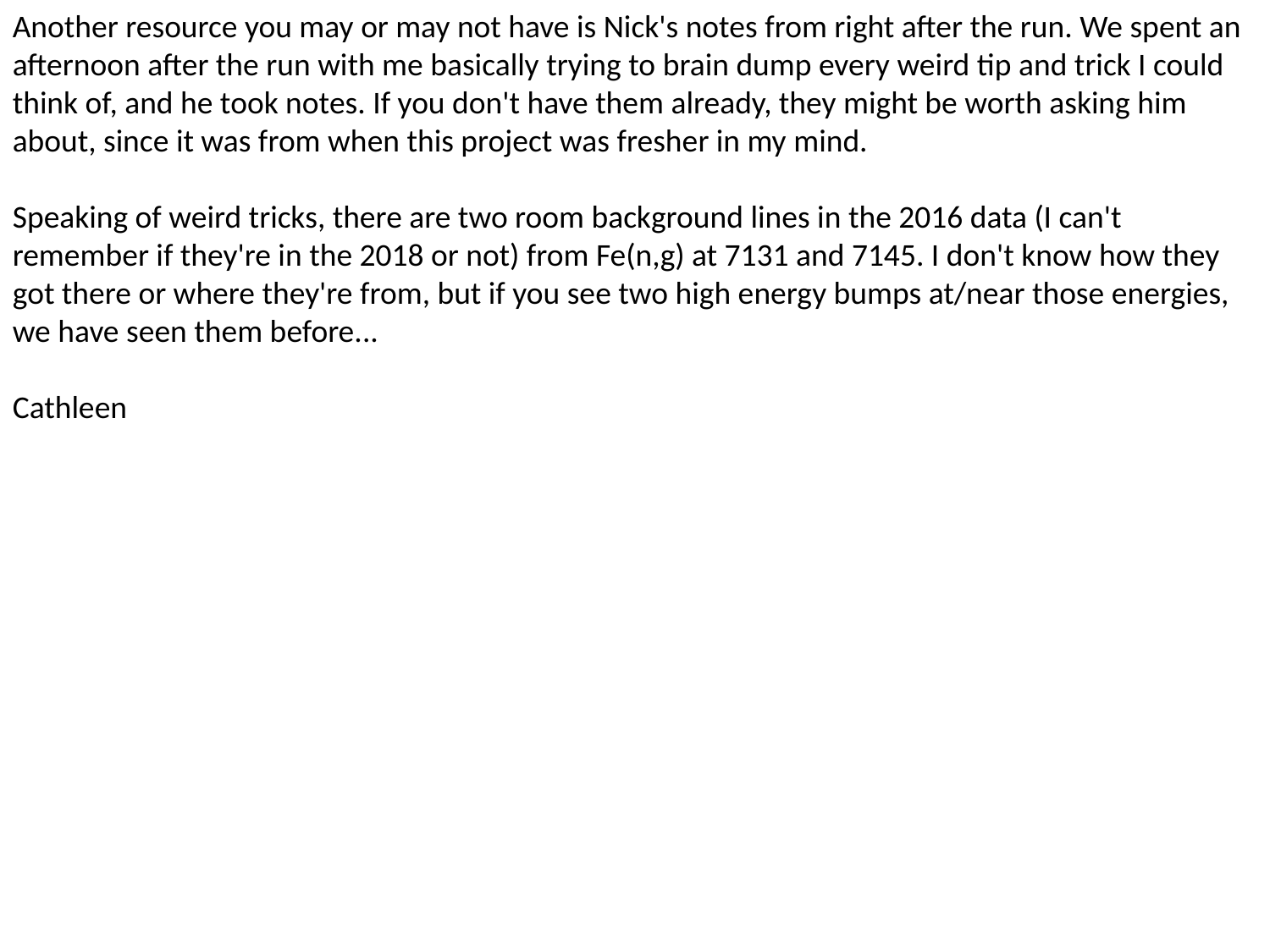

Another resource you may or may not have is Nick's notes from right after the run. We spent an afternoon after the run with me basically trying to brain dump every weird tip and trick I could think of, and he took notes. If you don't have them already, they might be worth asking him about, since it was from when this project was fresher in my mind.

Speaking of weird tricks, there are two room background lines in the 2016 data (I can't remember if they're in the 2018 or not) from Fe(n,g) at 7131 and 7145. I don't know how they got there or where they're from, but if you see two high energy bumps at/near those energies, we have seen them before...

Cathleen